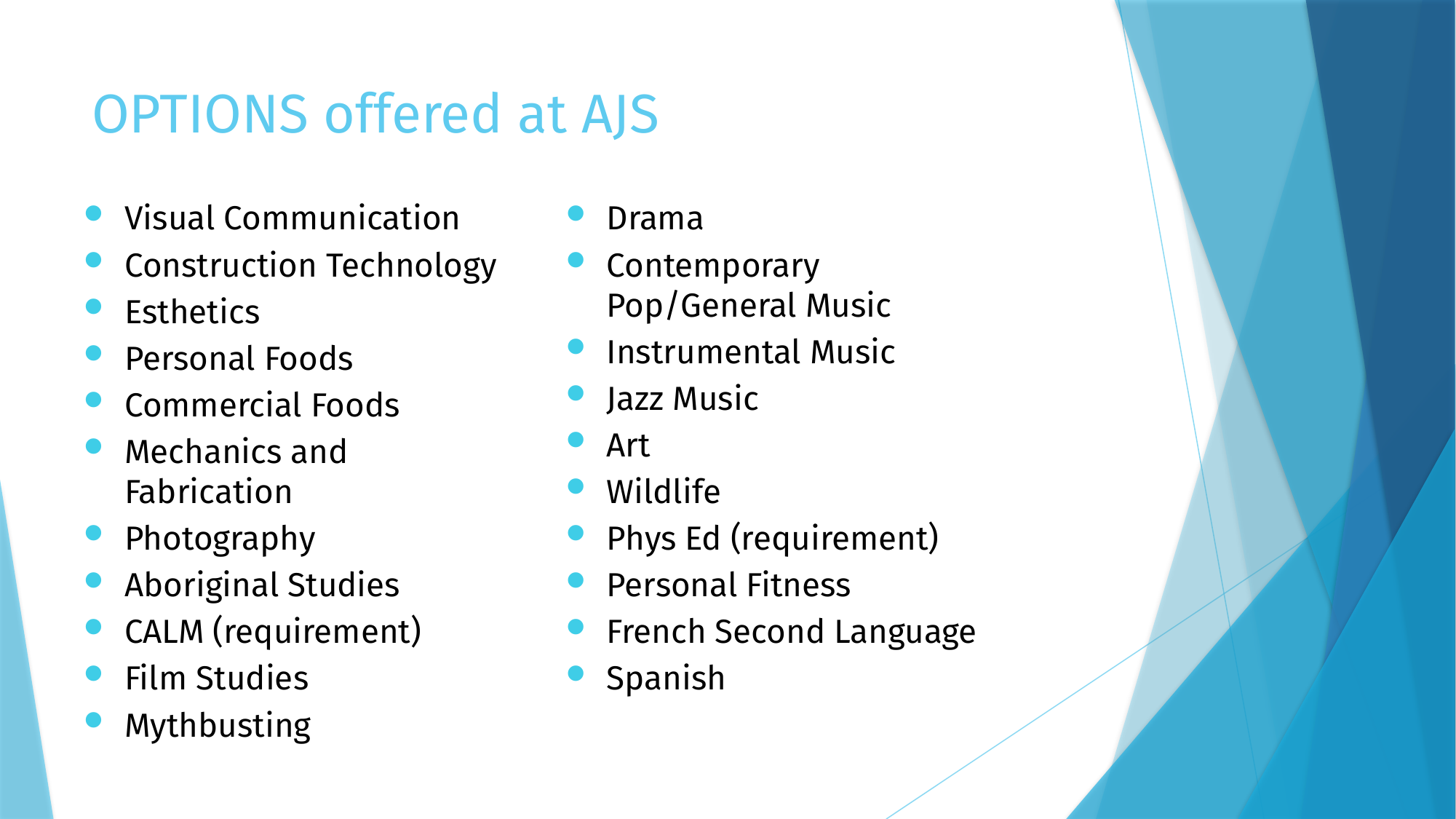

# OPTIONS offered at AJS
Visual Communication
Construction Technology
Esthetics
Personal Foods
Commercial Foods
Mechanics and Fabrication
Photography
Aboriginal Studies
CALM (requirement)
Film Studies
Mythbusting
Drama
Contemporary Pop/General Music
Instrumental Music
Jazz Music
Art
Wildlife
Phys Ed (requirement)
Personal Fitness
French Second Language
Spanish